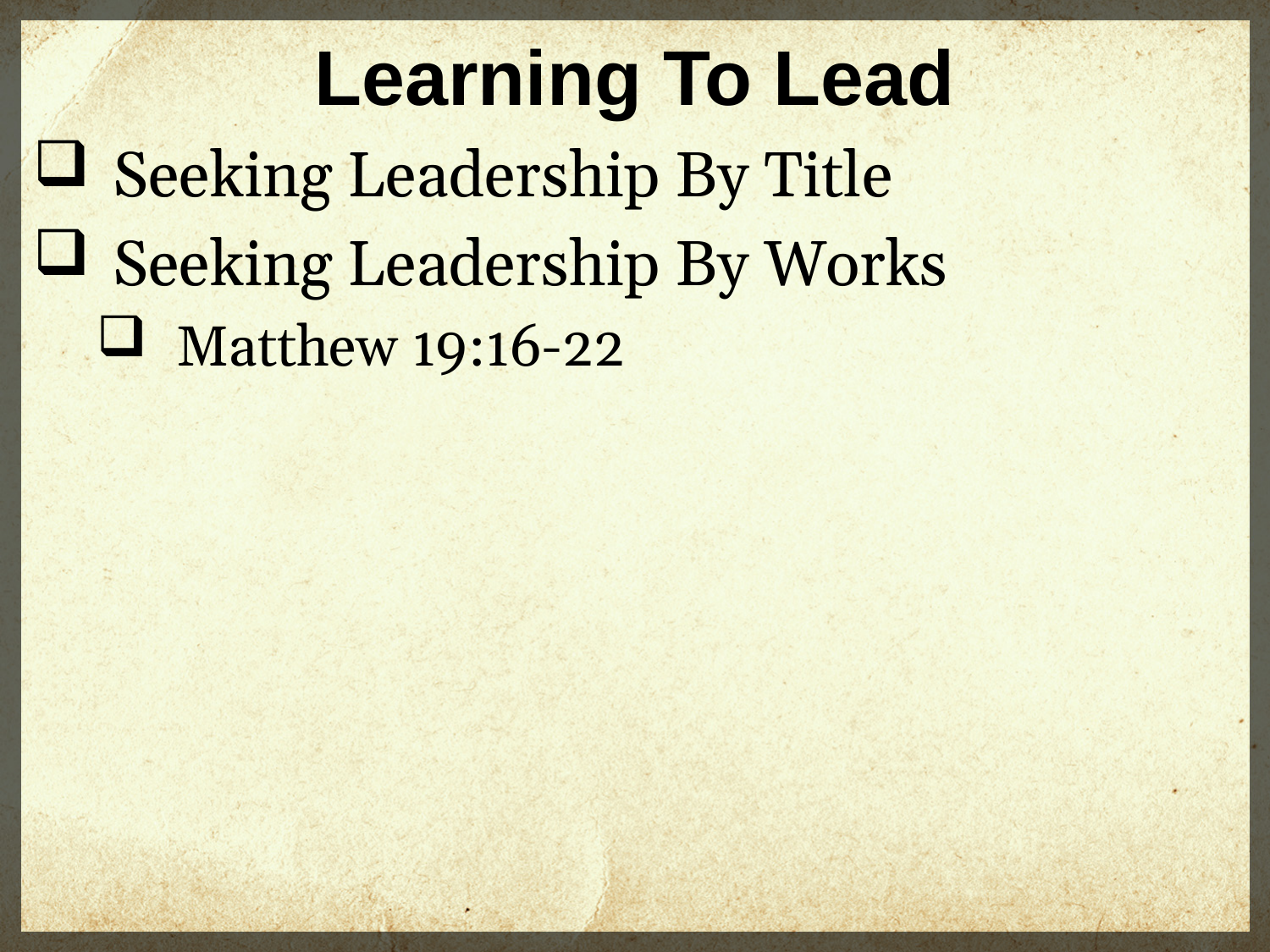

Learning To Lead
Seeking Leadership By Title
Seeking Leadership By Works
Matthew 19:16-22